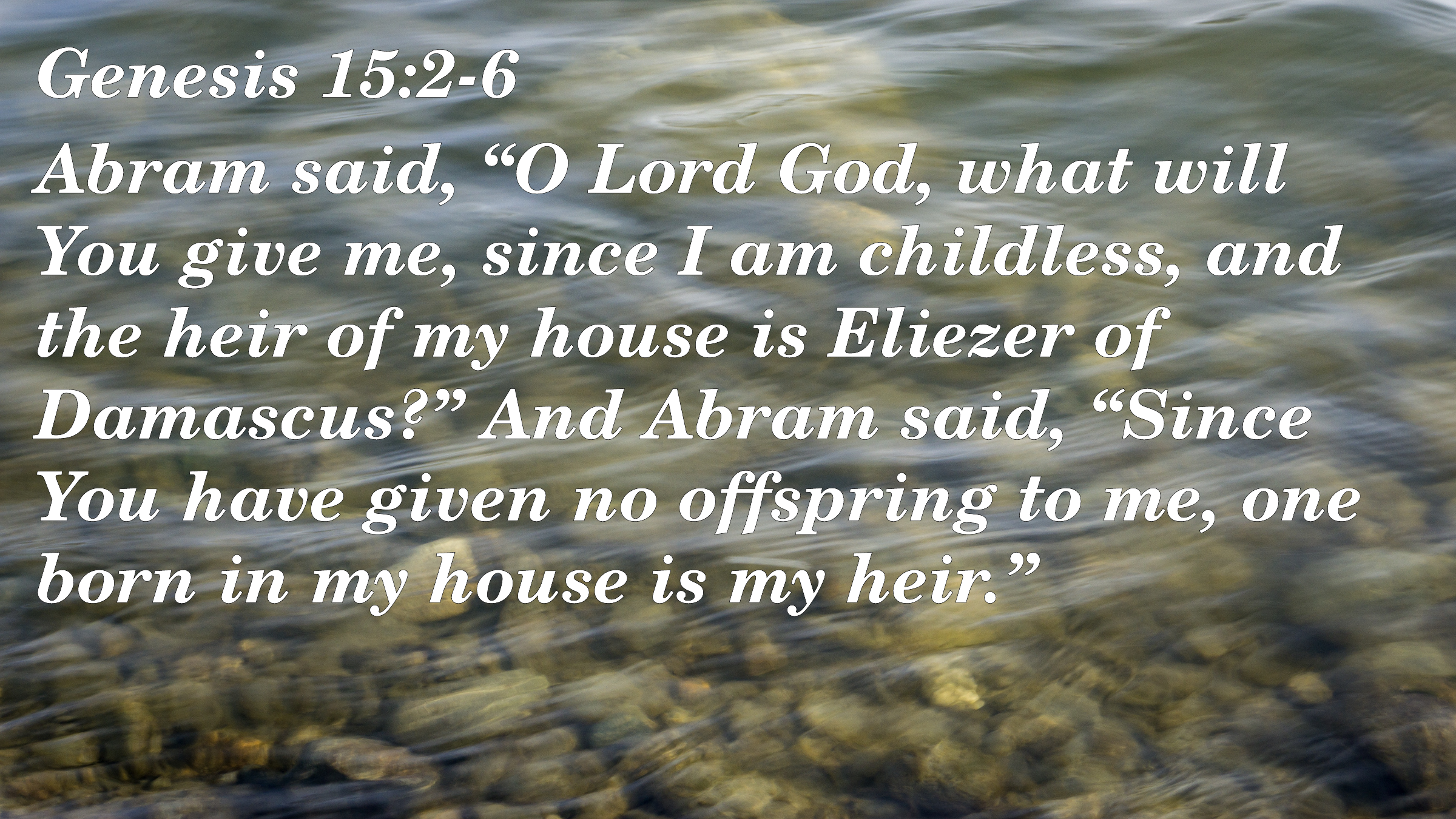

Genesis 15:2-6
Abram said, “O Lord God, what will You give me, since I am childless, and the heir of my house is Eliezer of Damascus?” And Abram said, “Since You have given no offspring to me, one born in my house is my heir.”